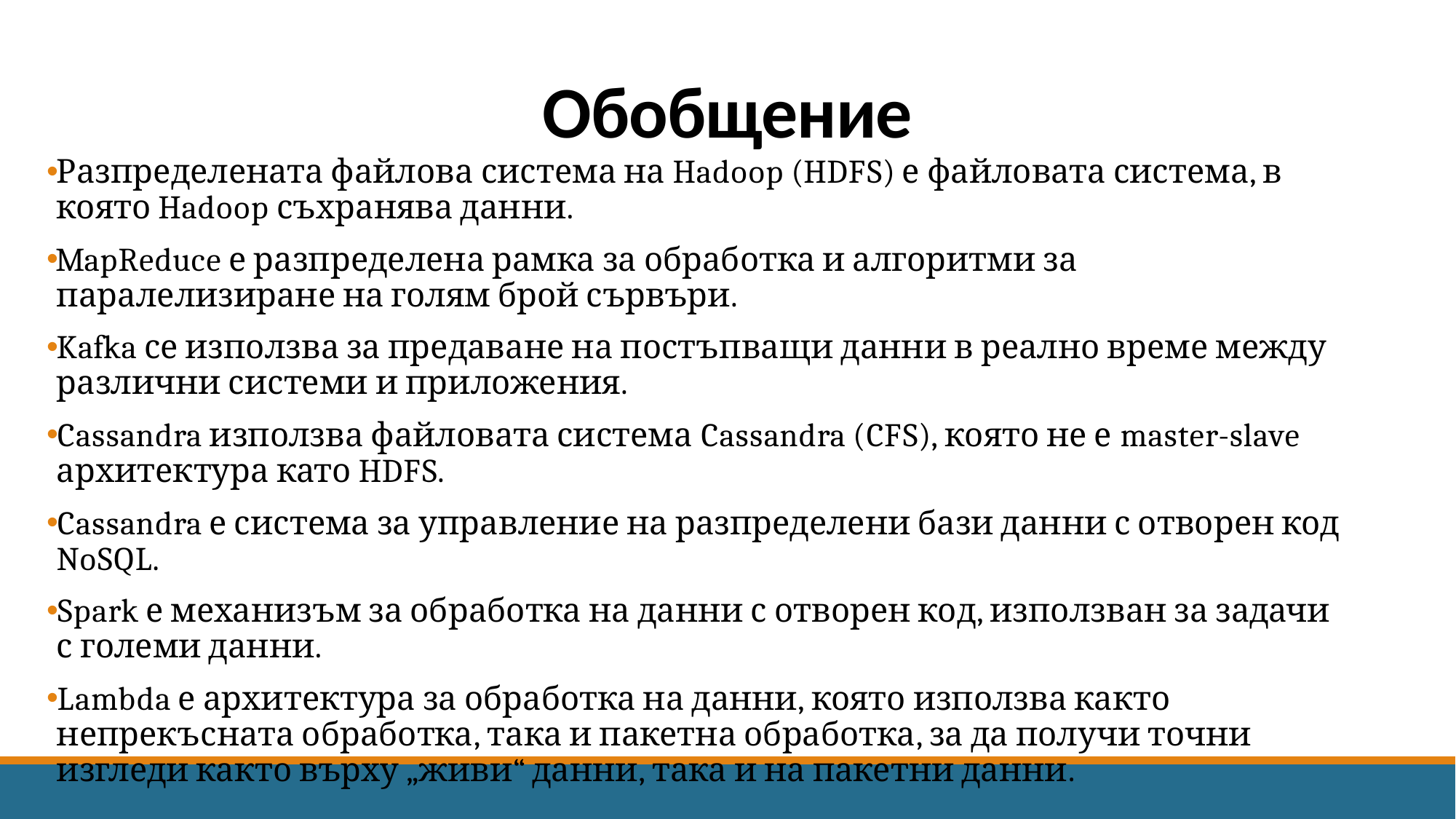

# Обобщение
Разпределената файлова система на Hadoop (HDFS) е файловата система, в която Hadoop съхранява данни.
MapReduce е разпределена рамка за обработка и алгоритми за паралелизиране на голям брой сървъри.
Kafka се използва за предаване на постъпващи данни в реално време между различни системи и приложения.
Cassandra използва файловата система Cassandra (CFS), която не е master-slave архитектура като HDFS.
Cassandra е система за управление на разпределени бази данни с отворен код NoSQL.
Spark е механизъм за обработка на данни с отворен код, използван за задачи с големи данни.
Lambda е архитектура за обработка на данни, която използва както непрекъсната обработка, така и пакетна обработка, за да получи точни изгледи както върху „живи“ данни, така и на пакетни данни.